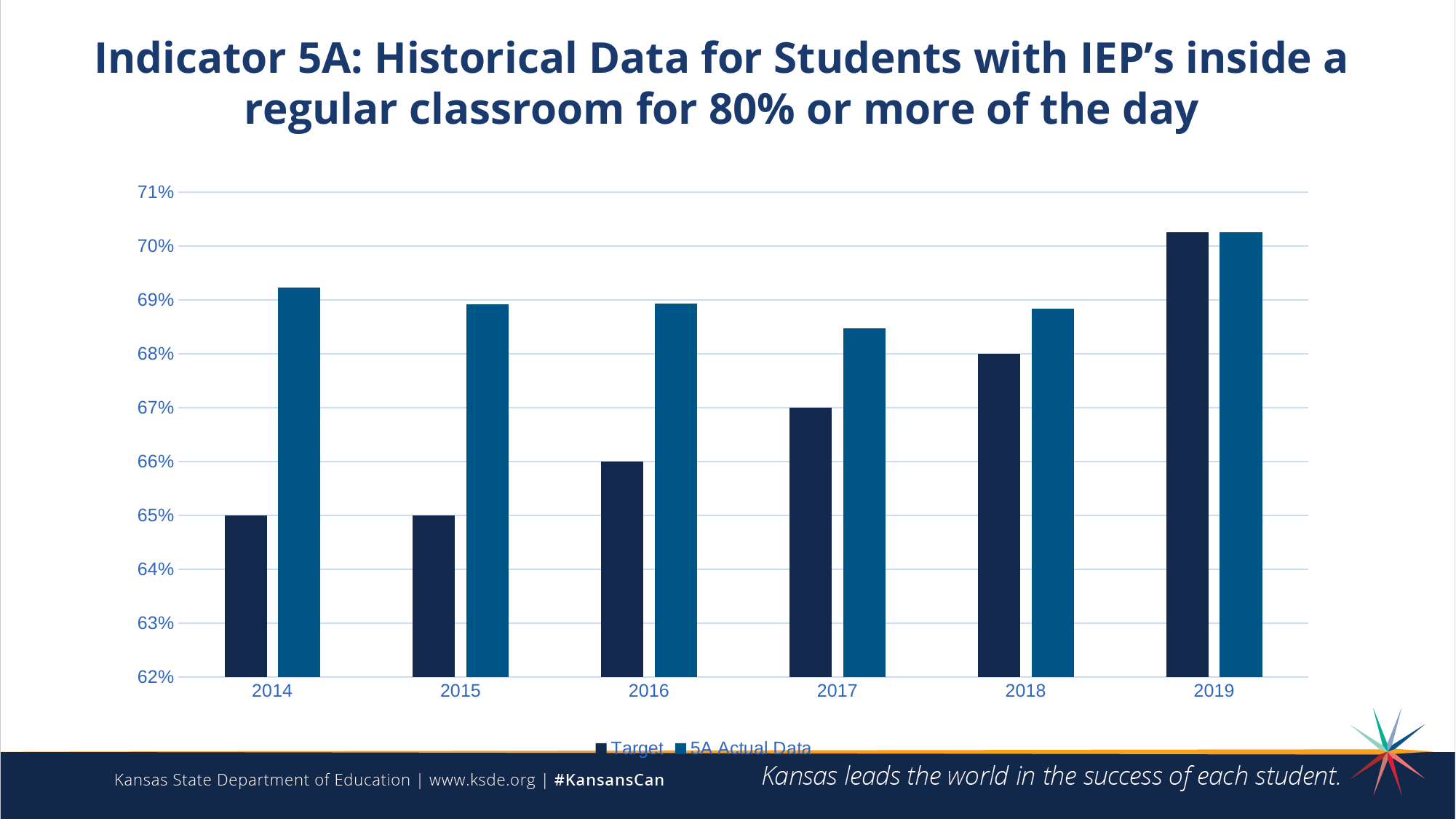

Indicator 5A: Historical Data for Students with IEP’s inside a regular classroom for 80% or more of the day

### Chart

| Category | Target | 5A Actual Data |
|---|---|---|
| 2014 | 0.65 | 0.6923 |
| 2015 | 0.65 | 0.6891 |
| 2016 | 0.66 | 0.6893 |
| 2017 | 0.67 | 0.6847 |
| 2018 | 0.68 | 0.6883 |
| 2019 | 0.7025 | 0.7025 |